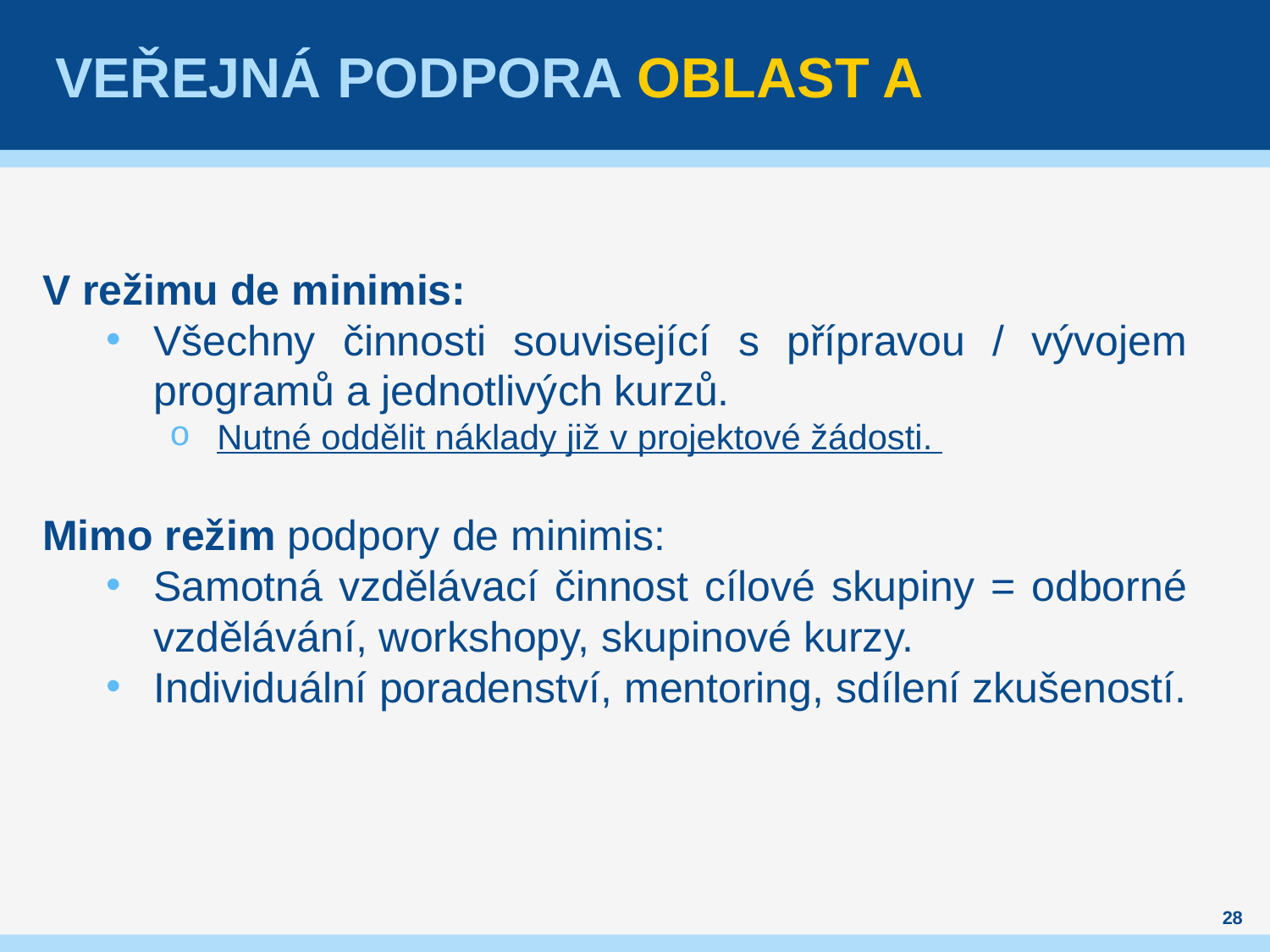

# Veřejná podpora Oblast A
V režimu de minimis:
Všechny činnosti související s přípravou / vývojem programů a jednotlivých kurzů.
Nutné oddělit náklady již v projektové žádosti.

Mimo režim podpory de minimis:
Samotná vzdělávací činnost cílové skupiny = odborné vzdělávání, workshopy, skupinové kurzy.
Individuální poradenství, mentoring, sdílení zkušeností.

28